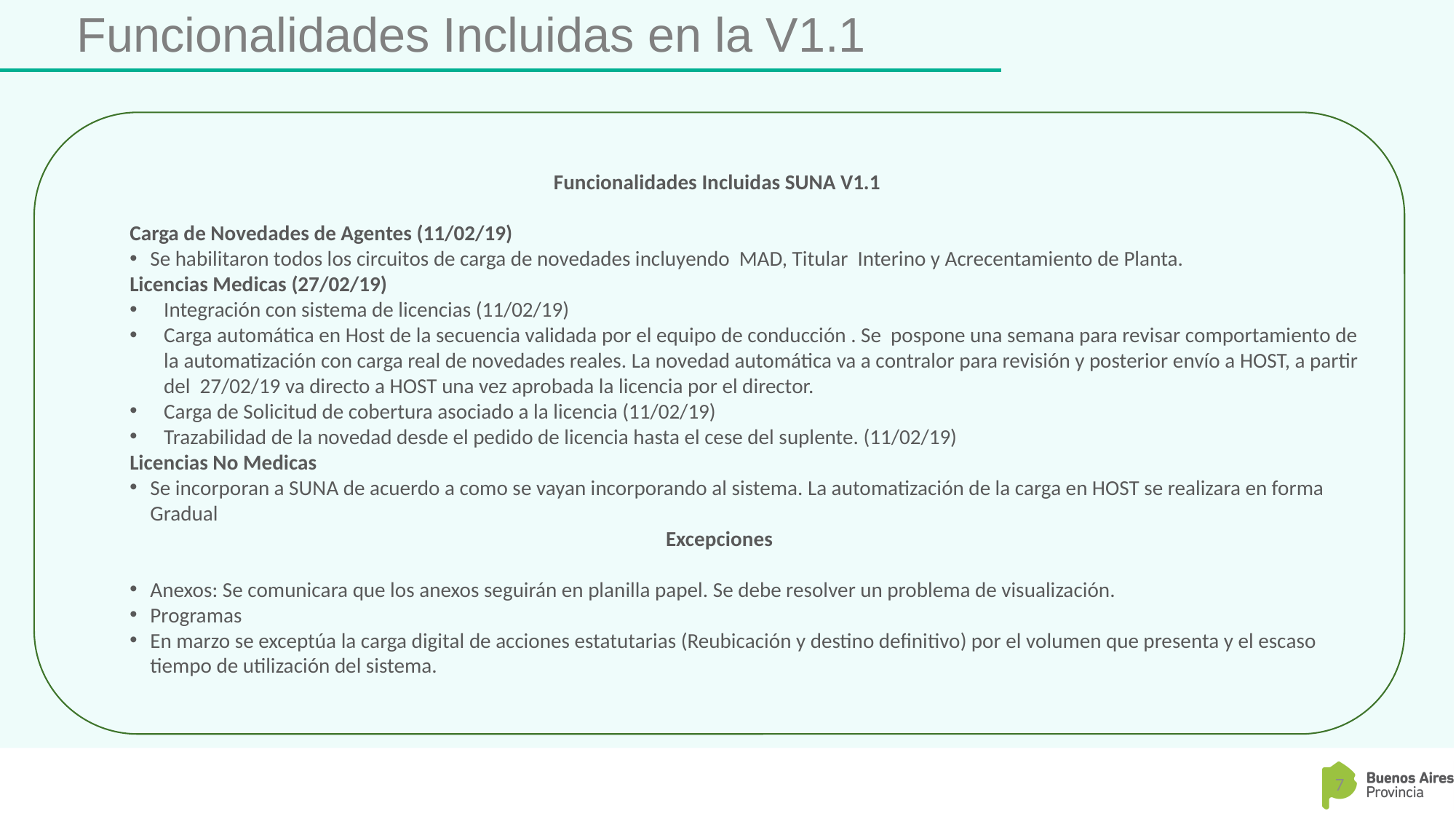

# Funcionalidades Incluidas en la V1.1

Funcionalidades Incluidas SUNA V1.1

Carga de Novedades de Agentes (11/02/19)
Se habilitaron todos los circuitos de carga de novedades incluyendo  MAD, Titular  Interino y Acrecentamiento de Planta.
Licencias Medicas (27/02/19)
Integración con sistema de licencias (11/02/19)
Carga automática en Host de la secuencia validada por el equipo de conducción . Se  pospone una semana para revisar comportamiento de la automatización con carga real de novedades reales. La novedad automática va a contralor para revisión y posterior envío a HOST, a partir del  27/02/19 va directo a HOST una vez aprobada la licencia por el director.
Carga de Solicitud de cobertura asociado a la licencia (11/02/19)
Trazabilidad de la novedad desde el pedido de licencia hasta el cese del suplente. (11/02/19)
Licencias No Medicas
Se incorporan a SUNA de acuerdo a como se vayan incorporando al sistema. La automatización de la carga en HOST se realizara en forma Gradual
Excepciones

Anexos: Se comunicara que los anexos seguirán en planilla papel. Se debe resolver un problema de visualización.
Programas
En marzo se exceptúa la carga digital de acciones estatutarias (Reubicación y destino definitivo) por el volumen que presenta y el escaso tiempo de utilización del sistema.

7